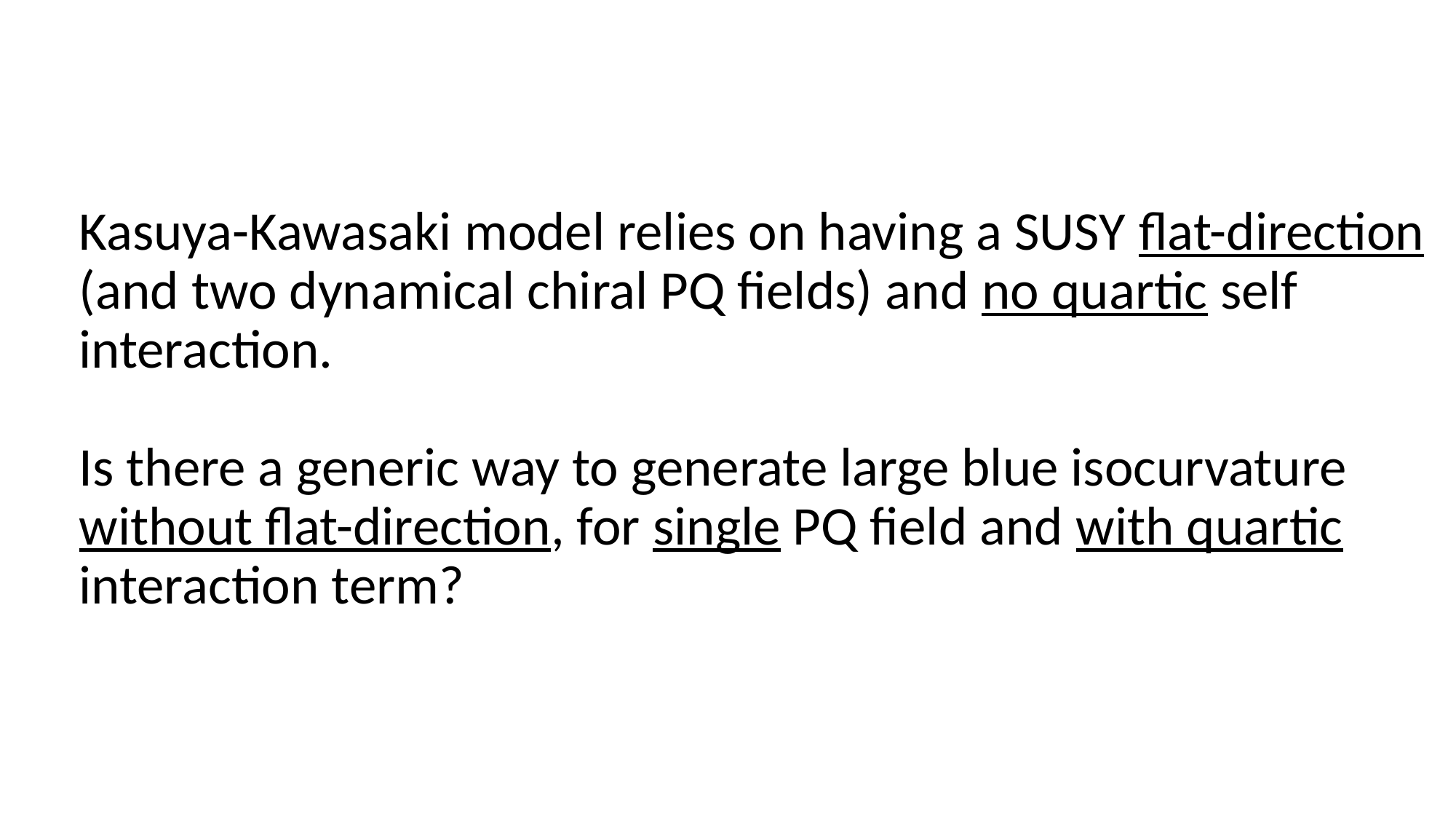

# Kasuya-Kawasaki model relies on having a SUSY flat-direction (and two dynamical chiral PQ fields) and no quartic self interaction. Is there a generic way to generate large blue isocurvature without flat-direction, for single PQ field and with quartic interaction term?